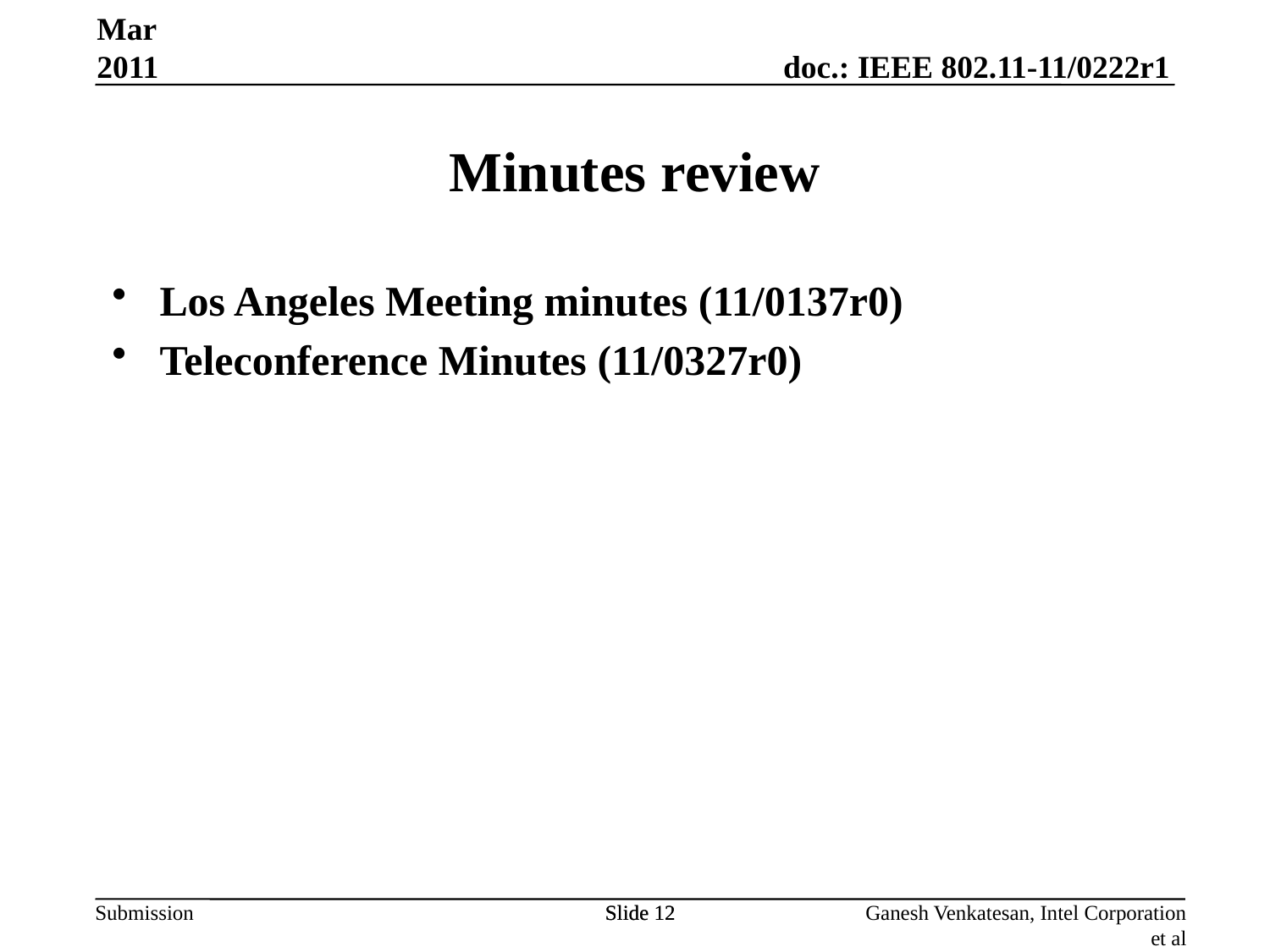

Minutes review
Mar 2011
Los Angeles Meeting minutes (11/0137r0)
Teleconference Minutes (11/0327r0)

Slide 12
Slide 12
Ganesh Venkatesan, Intel Corporation et al